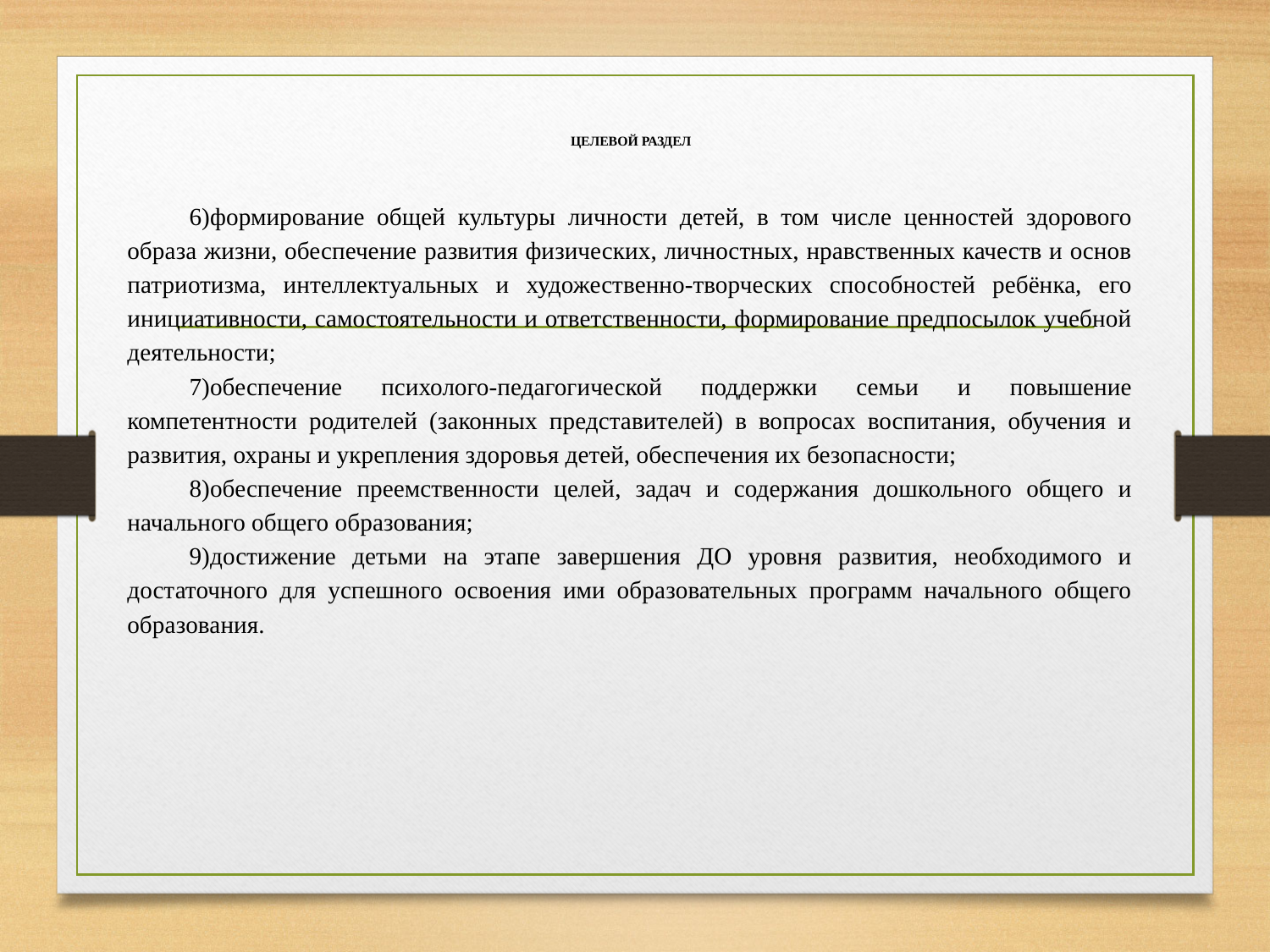

# ЦЕЛЕВОЙ РАЗДЕЛ
формирование общей культуры личности детей, в том числе ценностей здорового образа жизни, обеспечение развития физических, личностных, нравственных качеств и основ патриотизма, интеллектуальных и художественно-творческих способностей ребёнка, его инициативности, самостоятельности и ответственности, формирование предпосылок учебной деятельности;
обеспечение психолого-педагогической поддержки семьи и повышение компетентности родителей (законных представителей) в вопросах воспитания, обучения и развития, охраны и укрепления здоровья детей, обеспечения их безопасности;
обеспечение преемственности целей, задач и содержания дошкольного общего и начального общего образования;
достижение детьми на этапе завершения ДО уровня развития, необходимого и достаточного для успешного освоения ими образовательных программ начального общего образования.